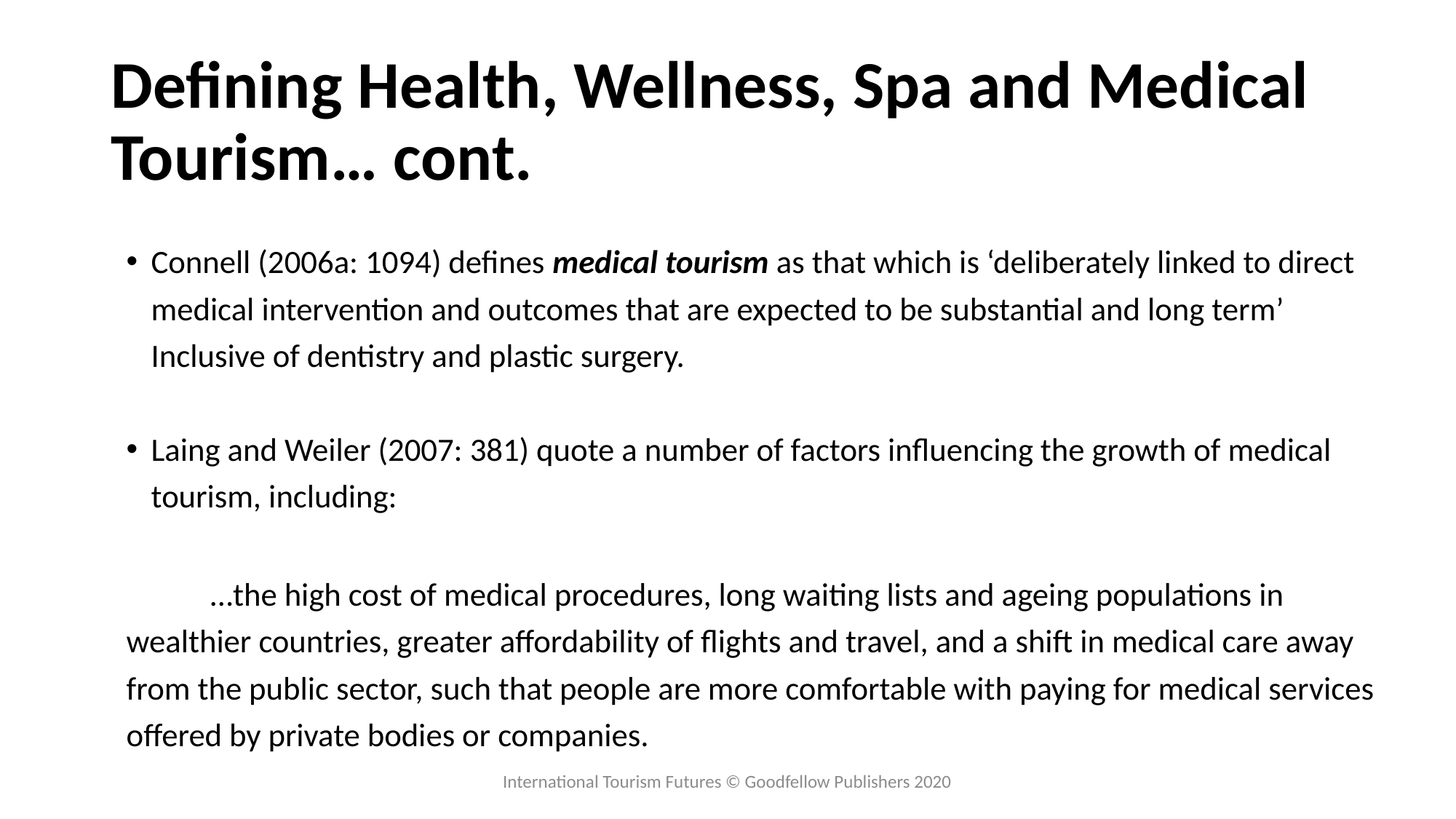

# Defining Health, Wellness, Spa and Medical Tourism… cont.
Connell (2006a: 1094) defines medical tourism as that which is ‘deliberately linked to direct medical intervention and outcomes that are expected to be substantial and long term’ Inclusive of dentistry and plastic surgery.

Laing and Weiler (2007: 381) quote a number of factors influencing the growth of medical tourism, including:

	…the high cost of medical procedures, long waiting lists and ageing populations in wealthier countries, greater affordability of flights and travel, and a shift in medical care away from the public sector, such that people are more comfortable with paying for medical services offered by private bodies or companies.

International Tourism Futures © Goodfellow Publishers 2020